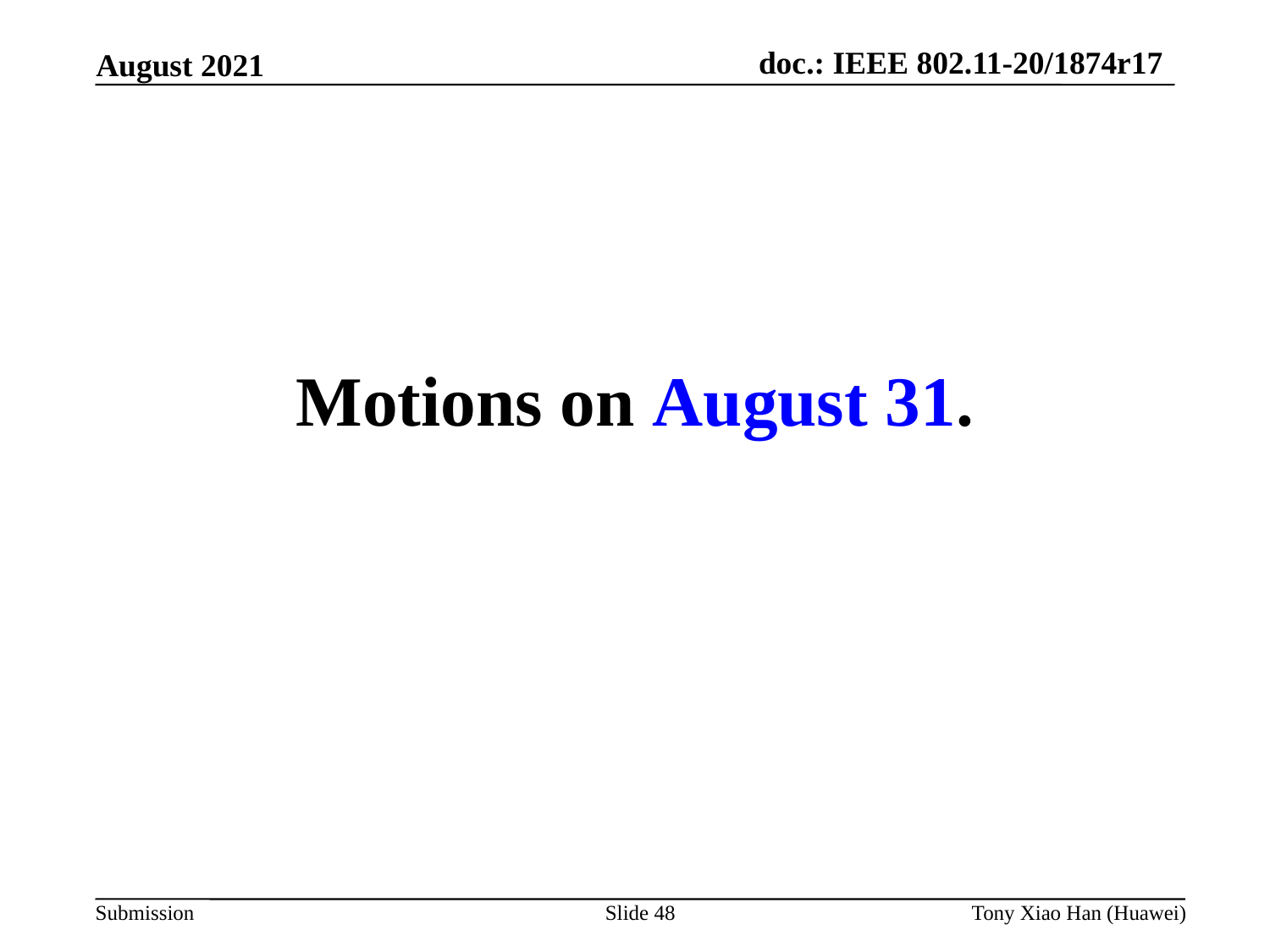

Motions on August 31.

Slide 48
Tony Xiao Han (Huawei)